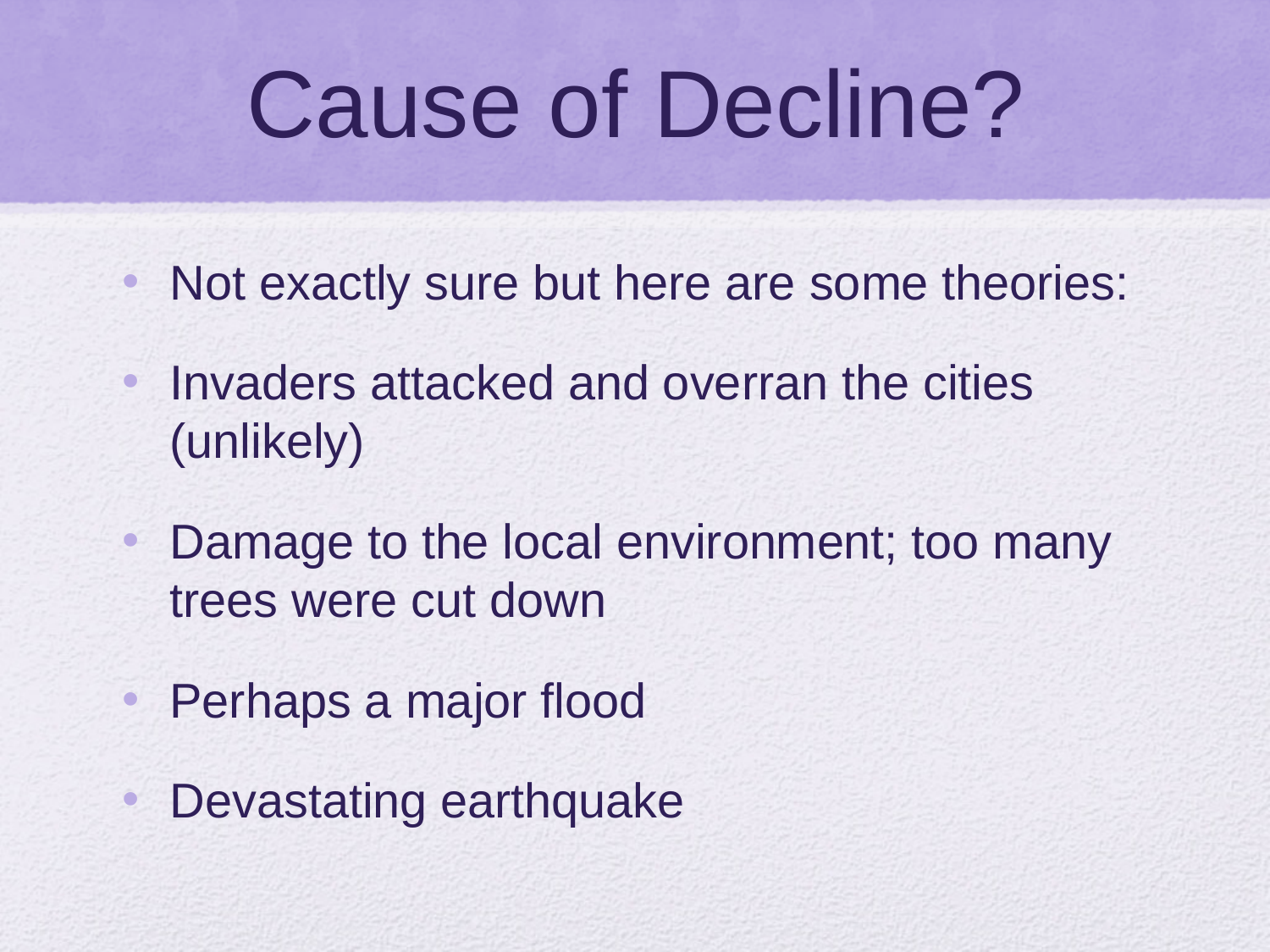

# Cause of Decline?
Not exactly sure but here are some theories:
Invaders attacked and overran the cities (unlikely)
Damage to the local environment; too many trees were cut down
Perhaps a major flood
Devastating earthquake